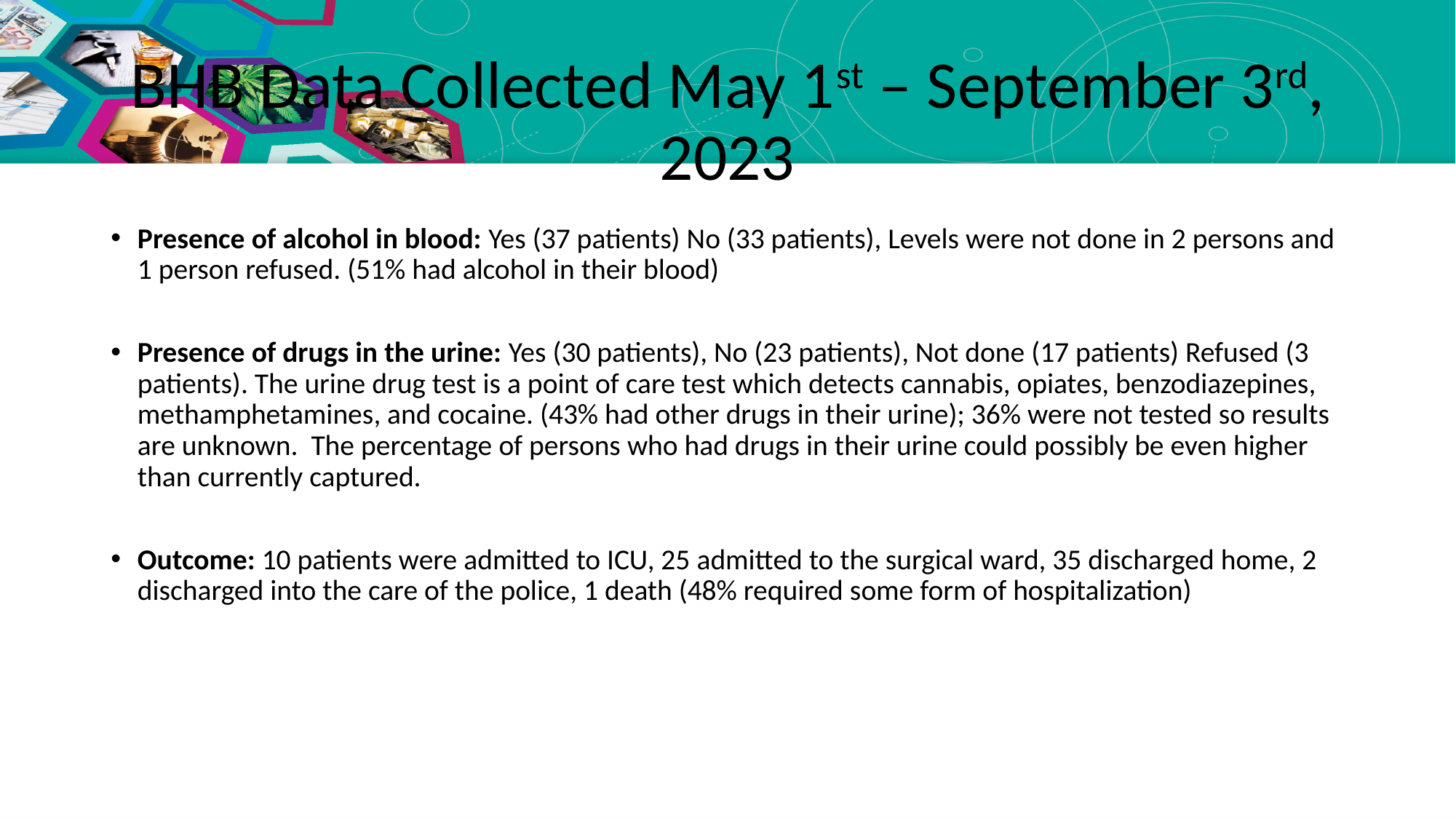

# BHB Data Collected May 1st – September 3rd, 2023
Presence of alcohol in blood: Yes (37 patients) No (33 patients), Levels were not done in 2 persons and 1 person refused. (51% had alcohol in their blood)

Presence of drugs in the urine: Yes (30 patients), No (23 patients), Not done (17 patients) Refused (3 patients). The urine drug test is a point of care test which detects cannabis, opiates, benzodiazepines, methamphetamines, and cocaine. (43% had other drugs in their urine); 36% were not tested so results are unknown.  The percentage of persons who had drugs in their urine could possibly be even higher than currently captured.

Outcome: 10 patients were admitted to ICU, 25 admitted to the surgical ward, 35 discharged home, 2 discharged into the care of the police, 1 death (48% required some form of hospitalization)